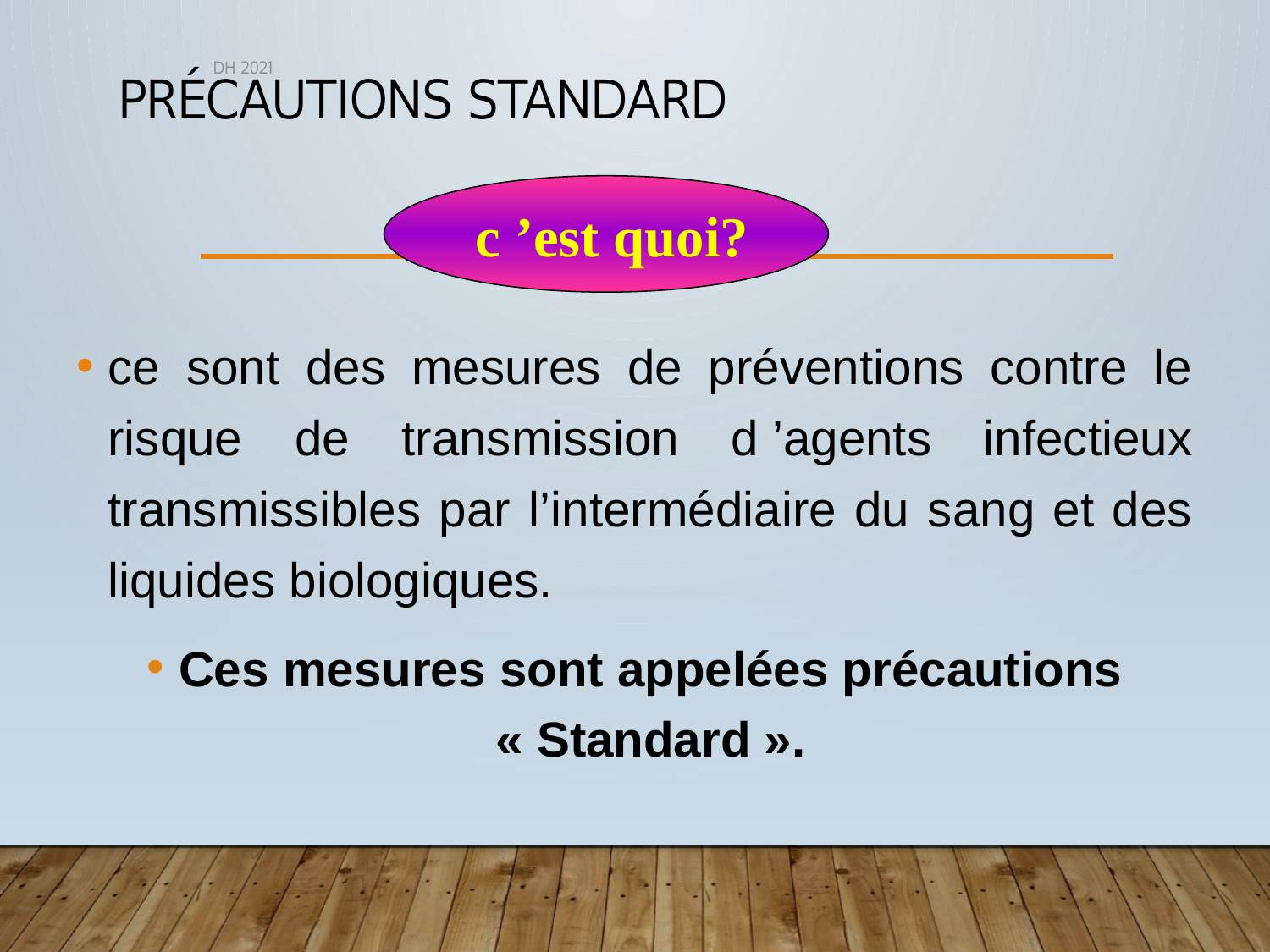

DH 2021
# Précautions standard
 c ’est quoi?

ce sont des mesures de préventions contre le risque de transmission d ’agents infectieux transmissibles par l’intermédiaire du sang et des liquides biologiques.
Ces mesures sont appelées précautions « Standard ».